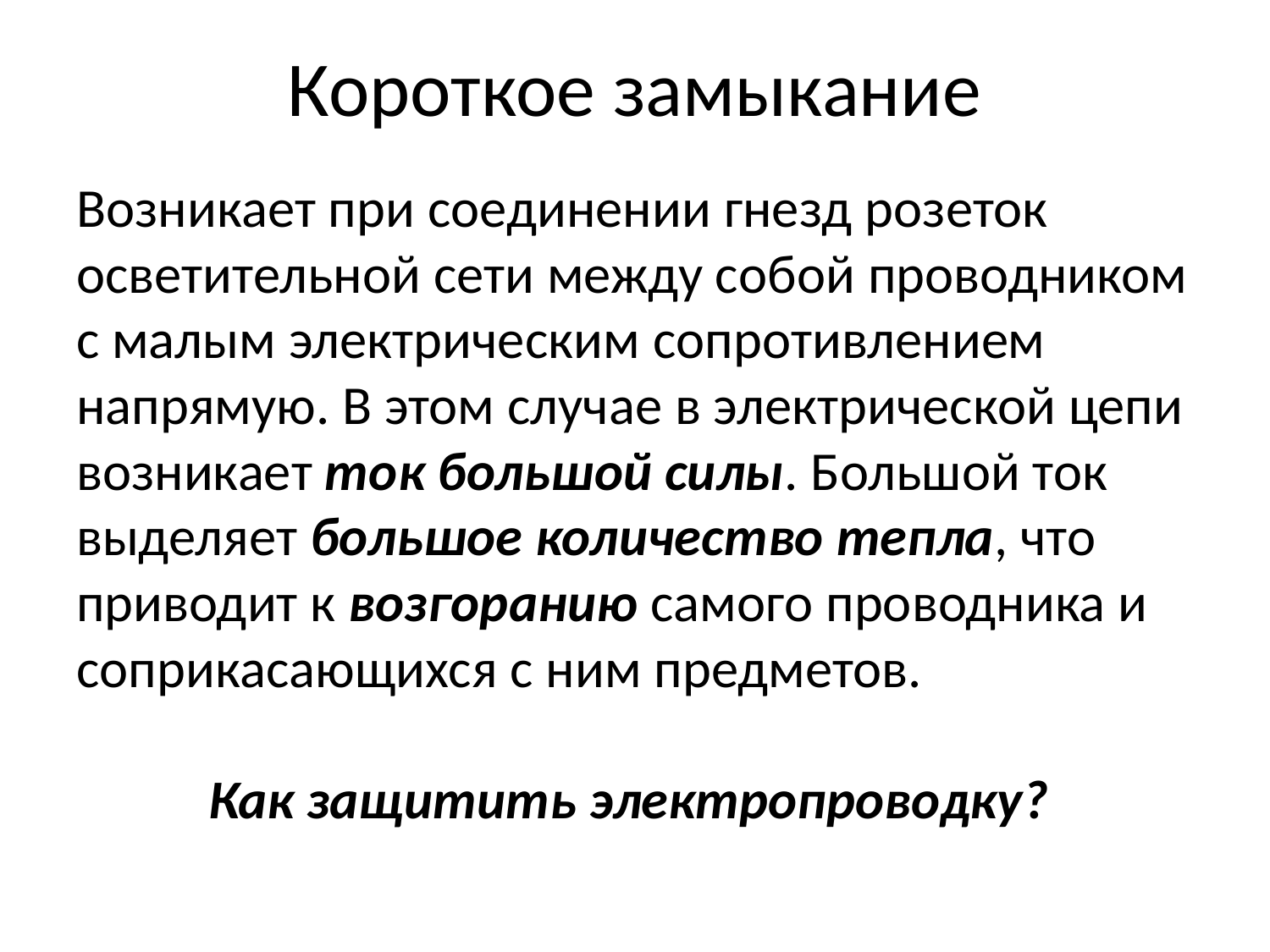

# Короткое замыкание
Возникает при соединении гнезд розеток осветительной сети между собой проводником с малым электрическим сопротивлением напрямую. В этом случае в электрической цепи возникает ток большой силы. Большой ток выделяет большое количество тепла, что приводит к возгоранию самого проводника и соприкасающихся с ним предметов.

Как защитить электропроводку?